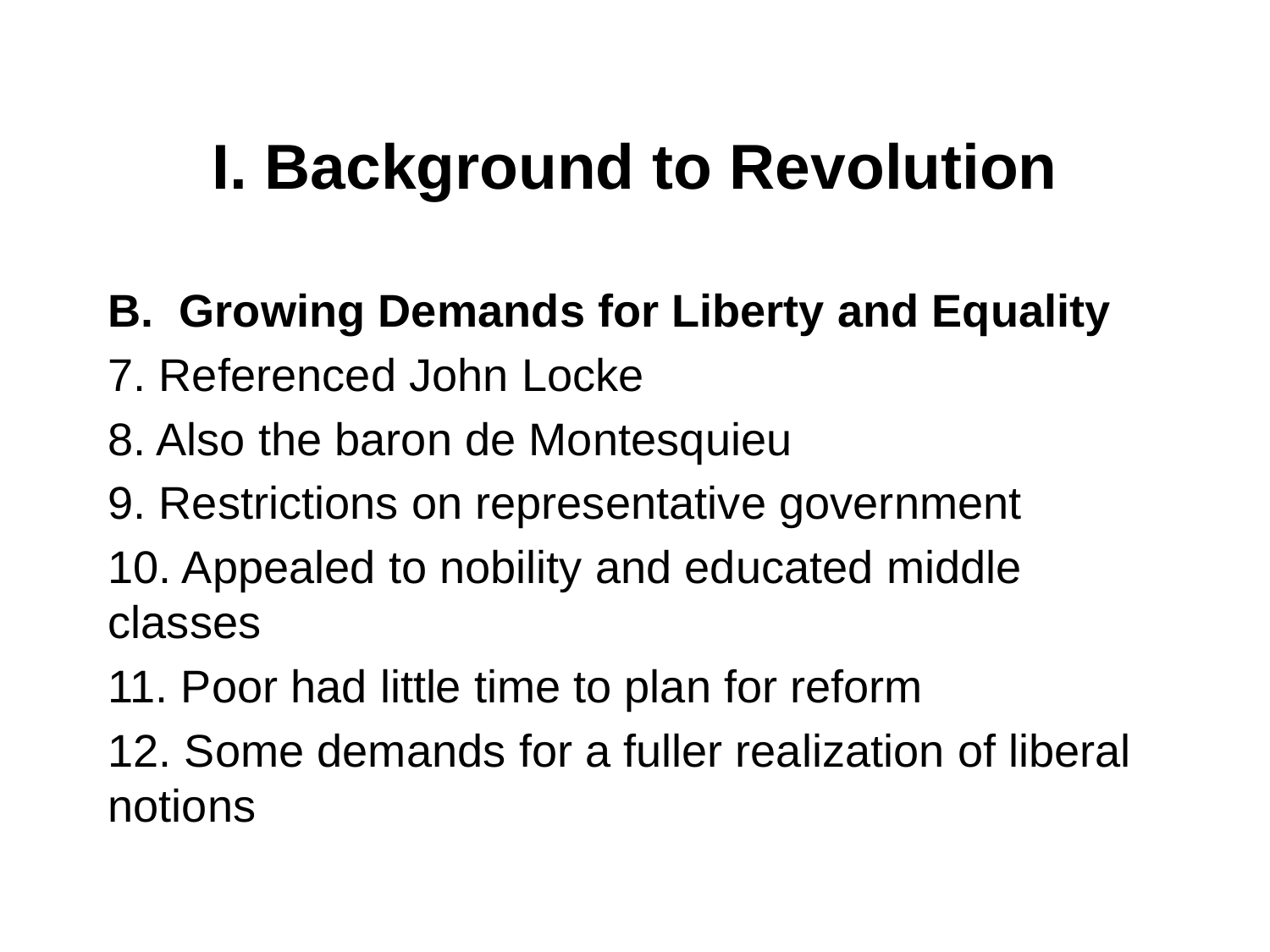

# I. Background to Revolution
Growing Demands for Liberty and Equality
7. Referenced John Locke
8. Also the baron de Montesquieu
9. Restrictions on representative government
10. Appealed to nobility and educated middle classes
11. Poor had little time to plan for reform
12. Some demands for a fuller realization of liberal notions